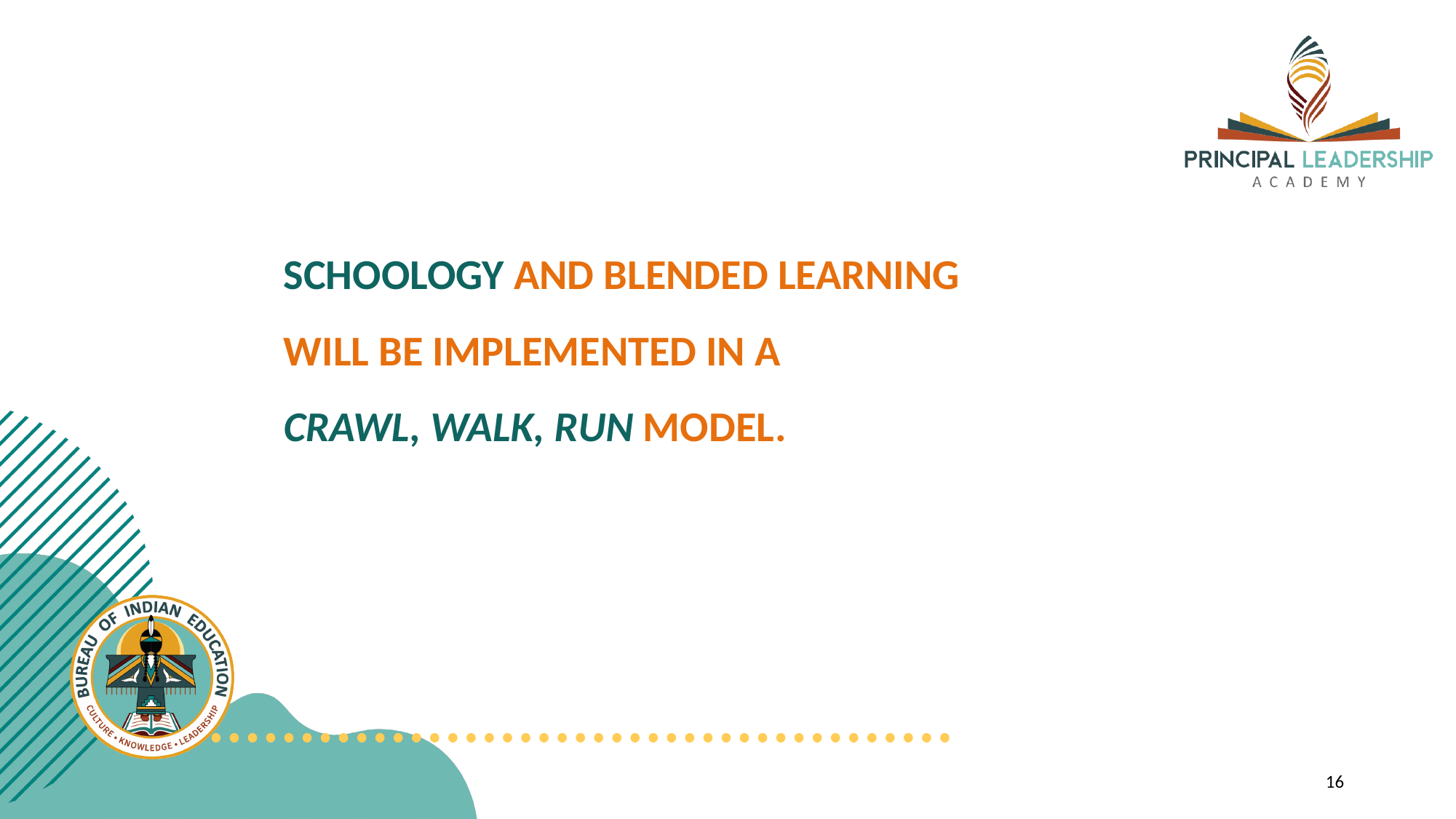

# Blank layout title (1)

SCHOOLOGY AND BLENDED LEARNING
WILL BE IMPLEMENTED IN A
CRAWL, WALK, RUN MODEL.
16